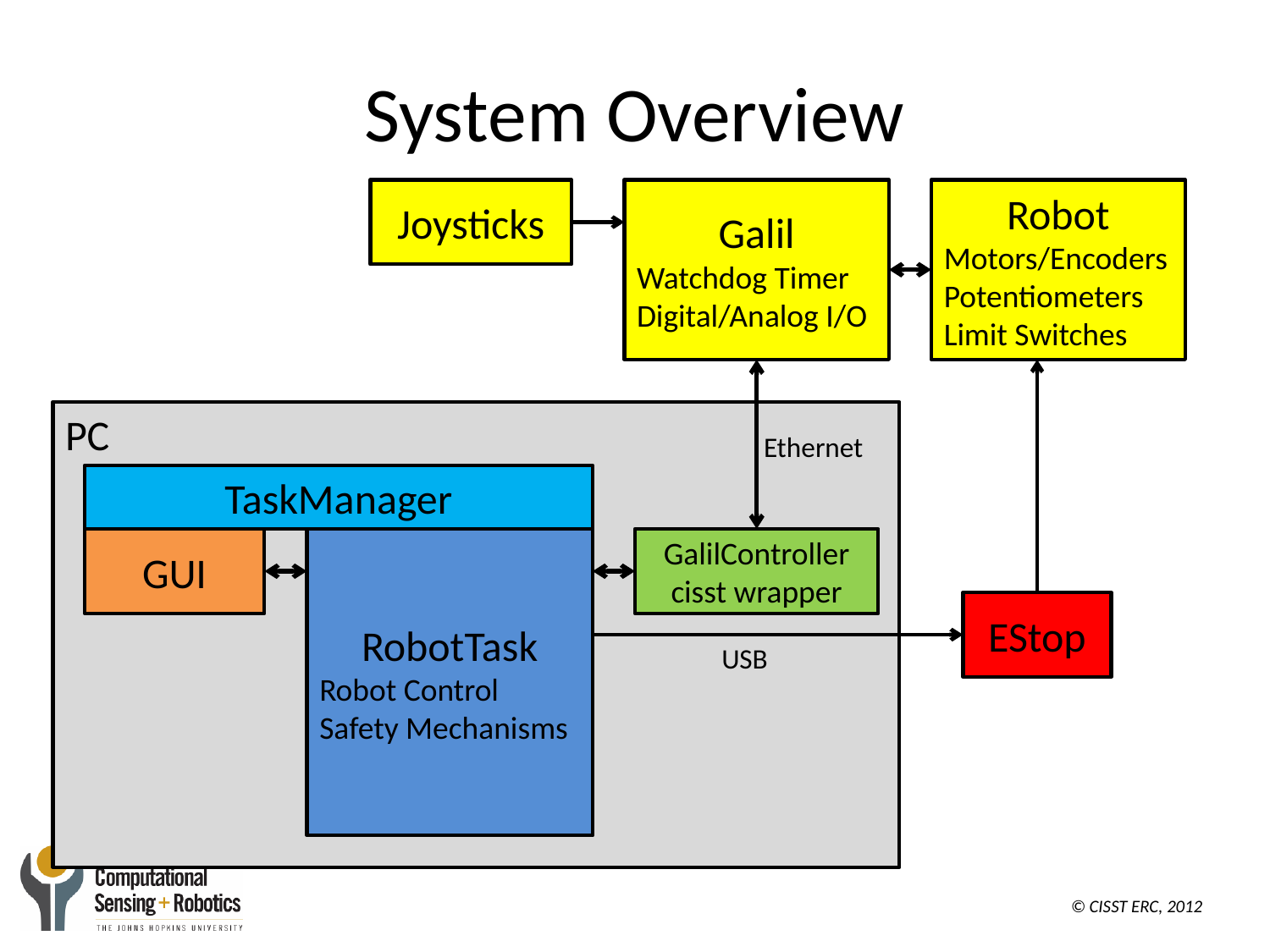

# System Overview
Joysticks
Galil
Watchdog Timer
Digital/Analog I/O
Robot
Motors/Encoders
Potentiometers
Limit Switches

PC
TaskManager
GUI
RobotTask
Robot Control
Safety Mechanisms
GalilController
cisst wrapper
EStop
Ethernet
USB